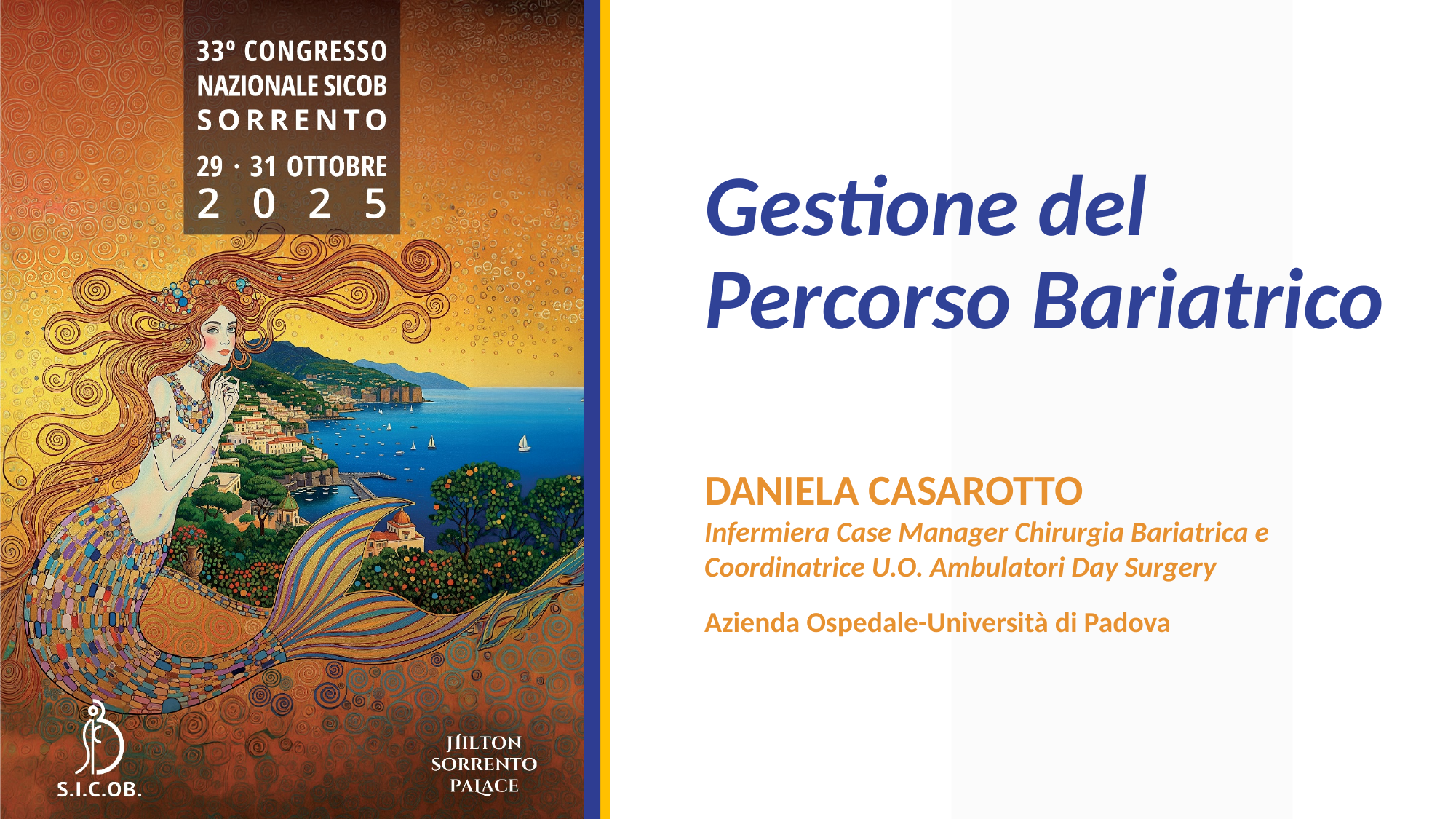

# Gestione del Percorso Bariatrico

DANIELA CASAROTTO
Infermiera Case Manager Chirurgia Bariatrica e Coordinatrice U.O. Ambulatori Day Surgery
Azienda Ospedale-Università di Padova